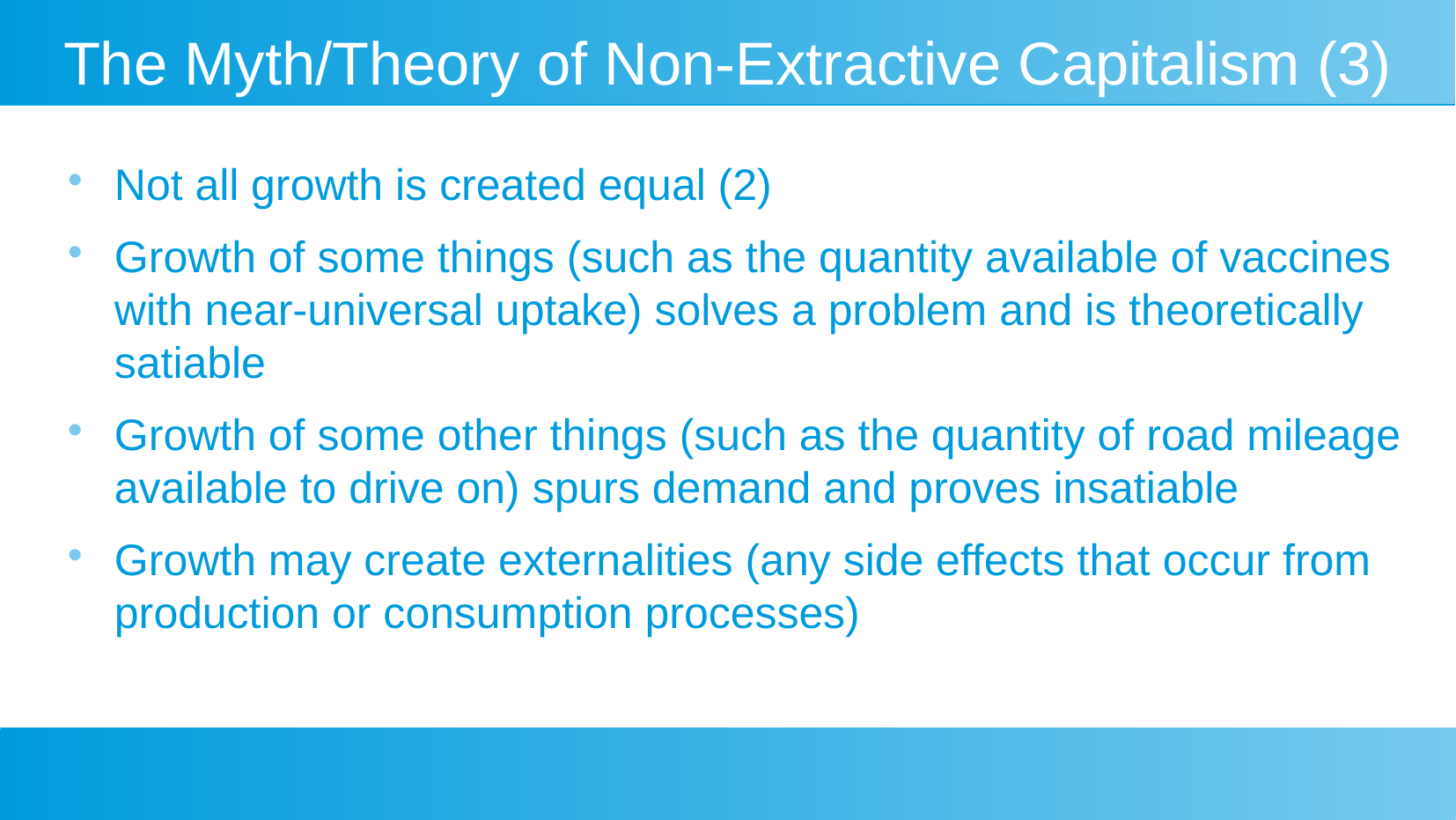

# The Myth/Theory of Non-Extractive Capitalism (3)
Not all growth is created equal (2)
Growth of some things (such as the quantity available of vaccines with near-universal uptake) solves a problem and is theoretically satiable
Growth of some other things (such as the quantity of road mileage available to drive on) spurs demand and proves insatiable
Growth may create externalities (any side effects that occur from production or consumption processes)